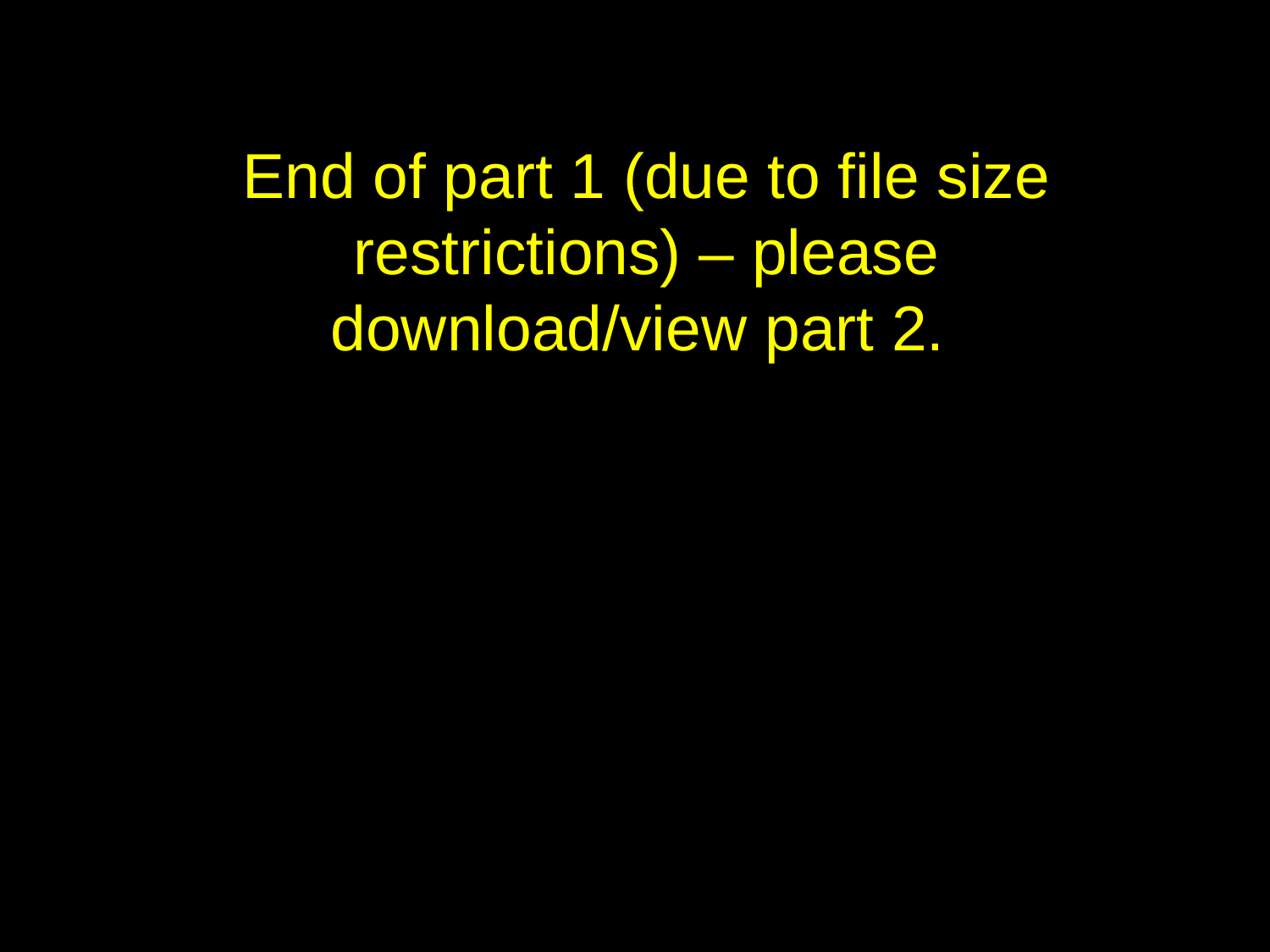

End of part 1 (due to file size restrictions) – please download/view part 2.